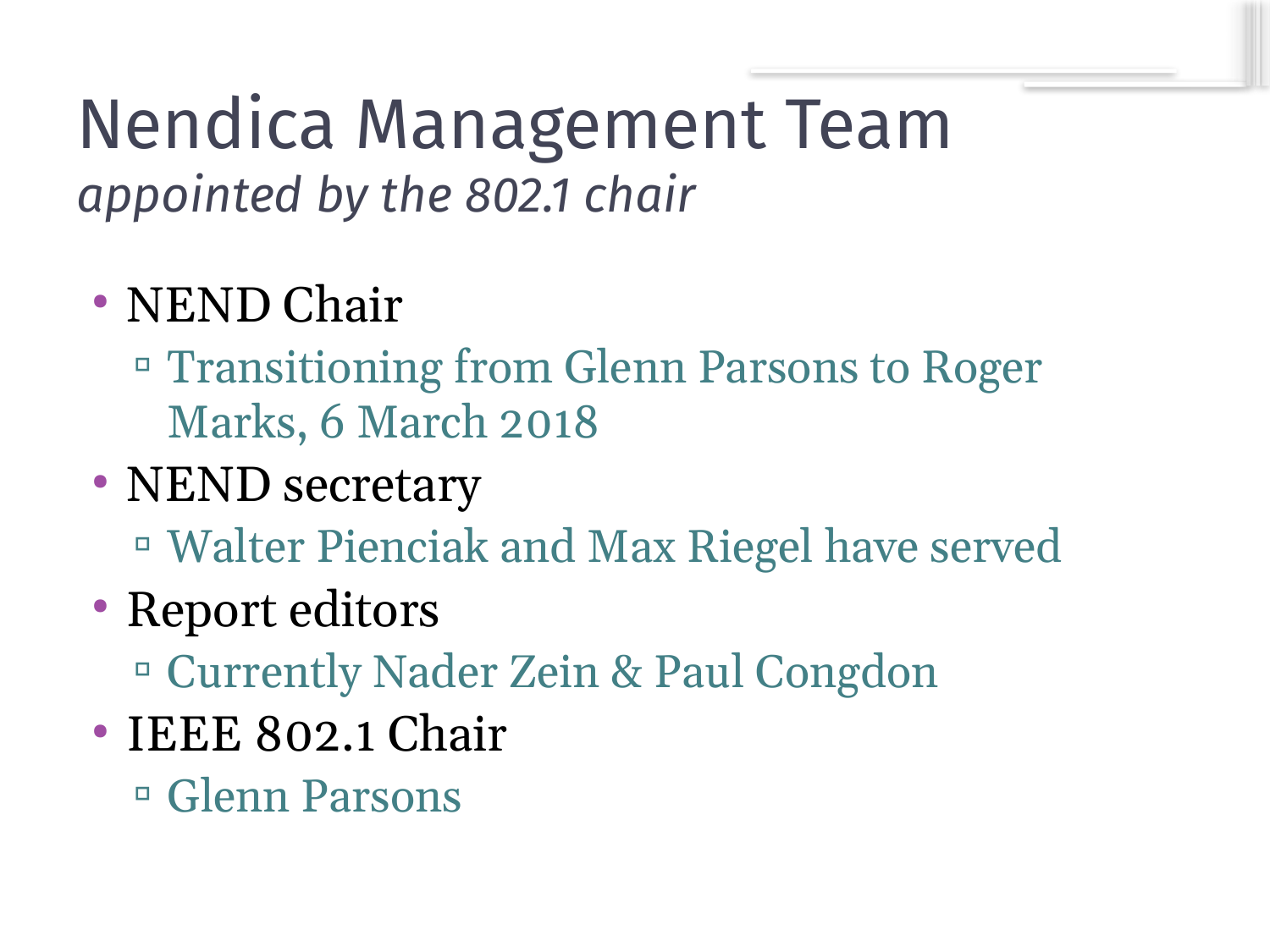

5
# Nendica Management Team appointed by the 802.1 chair
NEND Chair
Transitioning from Glenn Parsons to Roger Marks, 6 March 2018
NEND secretary
Walter Pienciak and Max Riegel have served
Report editors
Currently Nader Zein & Paul Congdon
IEEE 802.1 Chair
Glenn Parsons